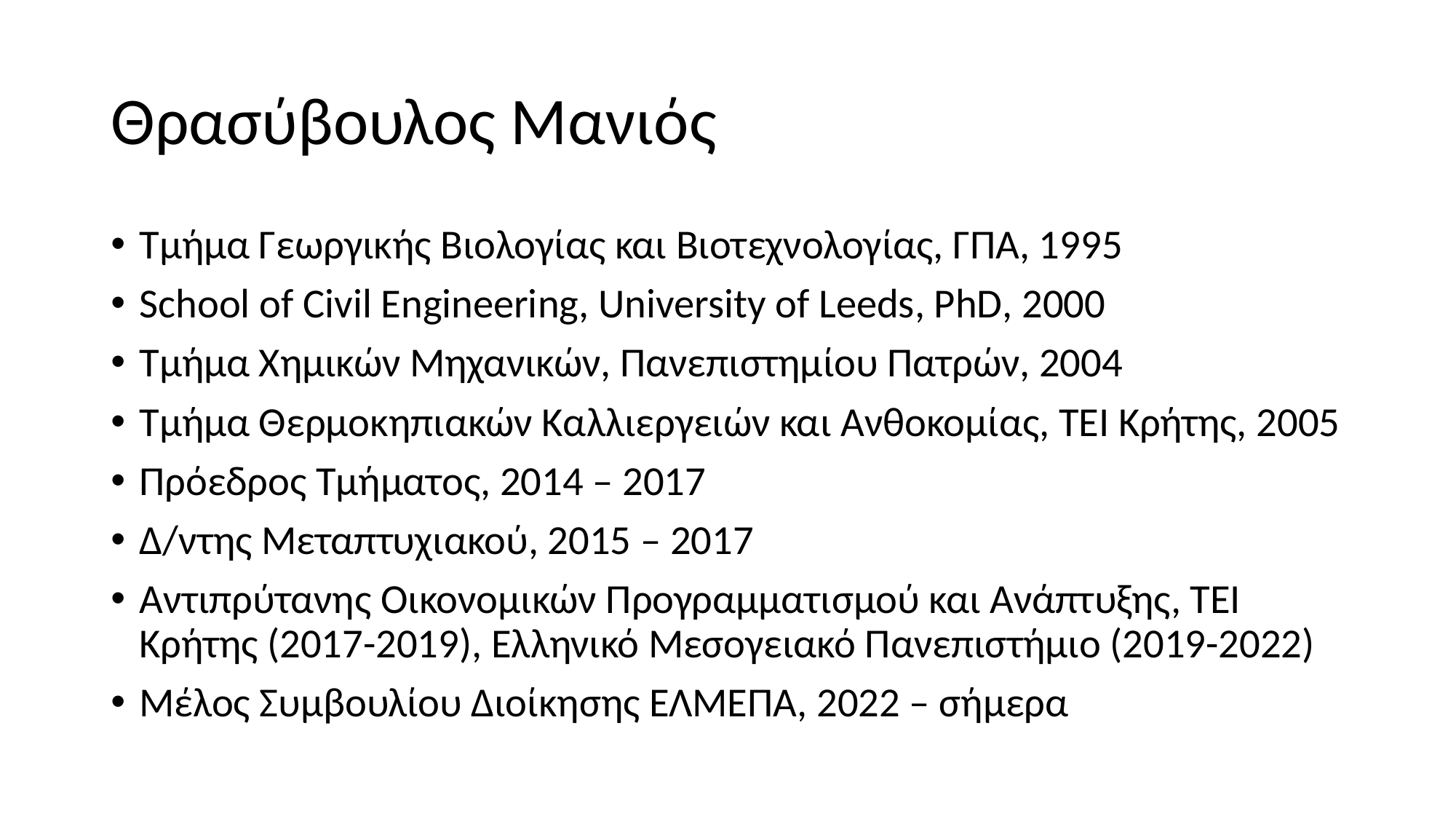

# Θρασύβουλος Μανιός
Τμήμα Γεωργικής Βιολογίας και Βιοτεχνολογίας, ΓΠΑ, 1995
School of Civil Engineering, University of Leeds, PhD, 2000
Τμήμα Χημικών Μηχανικών, Πανεπιστημίου Πατρών, 2004
Τμήμα Θερμοκηπιακών Καλλιεργειών και Ανθοκομίας, ΤΕΙ Κρήτης, 2005
Πρόεδρος Τμήματος, 2014 – 2017
Δ/ντης Μεταπτυχιακού, 2015 – 2017
Αντιπρύτανης Οικονομικών Προγραμματισμού και Ανάπτυξης, ΤΕΙ Κρήτης (2017-2019), Ελληνικό Μεσογειακό Πανεπιστήμιο (2019-2022)
Μέλος Συμβουλίου Διοίκησης ΕΛΜΕΠΑ, 2022 – σήμερα